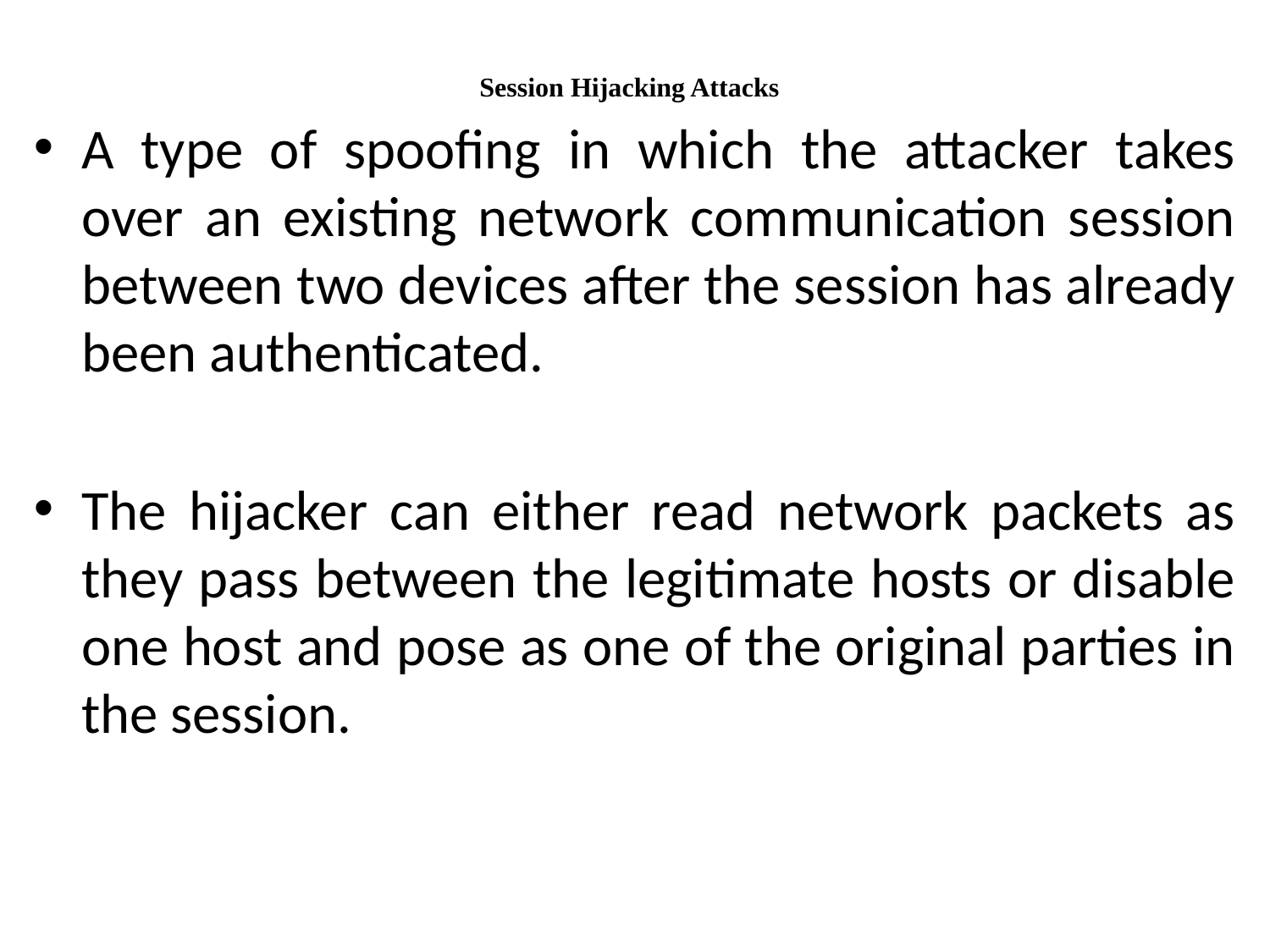

# Session Hijacking Attacks
A type of spoofing in which the attacker takes over an existing network communication session between two devices after the session has already been authenticated.

The hijacker can either read network packets as they pass between the legitimate hosts or disable one host and pose as one of the original parties in the session.